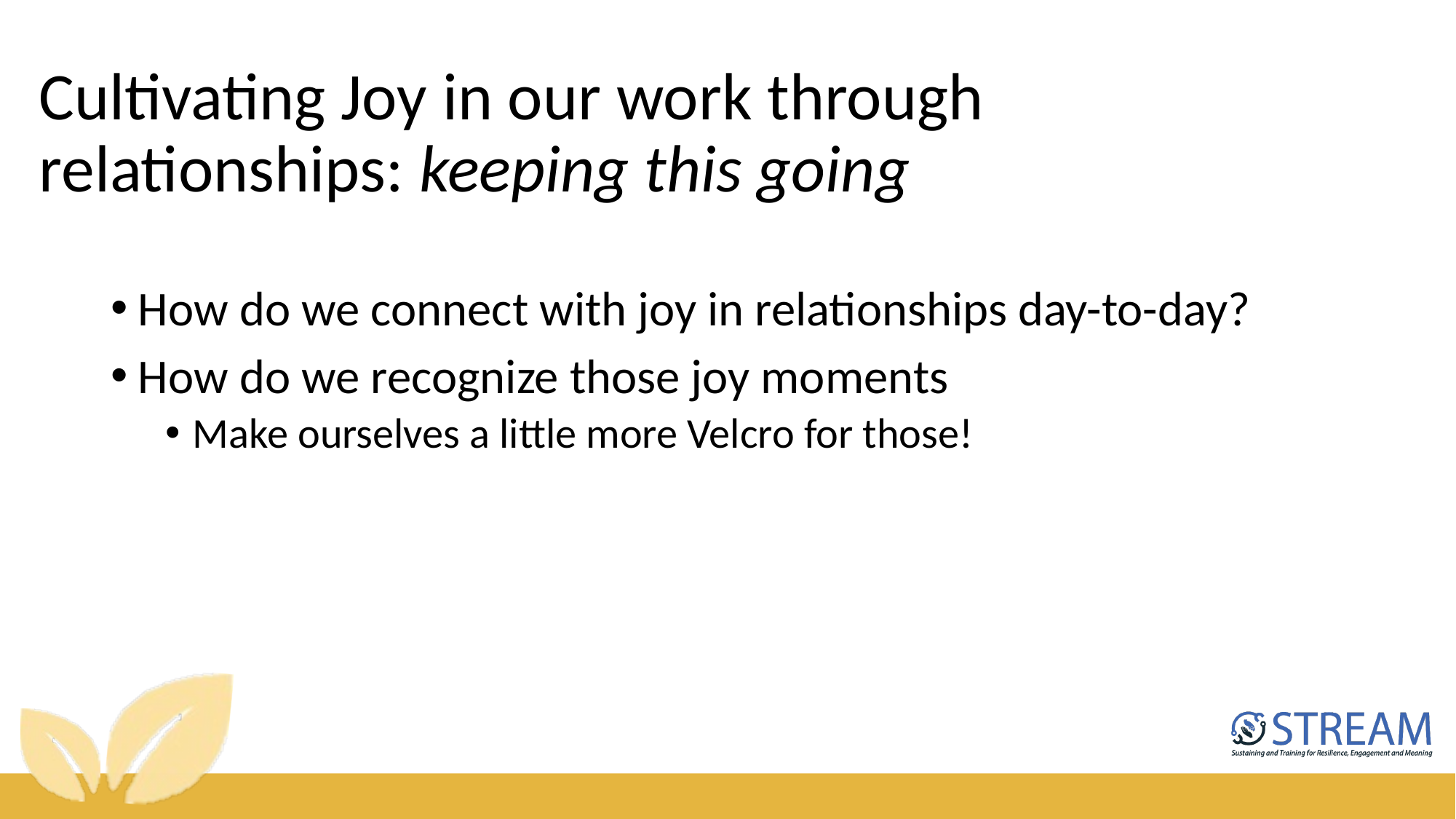

# Cultivating Joy in our work through relationships: keeping this going
How do we connect with joy in relationships day-to-day?
How do we recognize those joy moments
Make ourselves a little more Velcro for those!